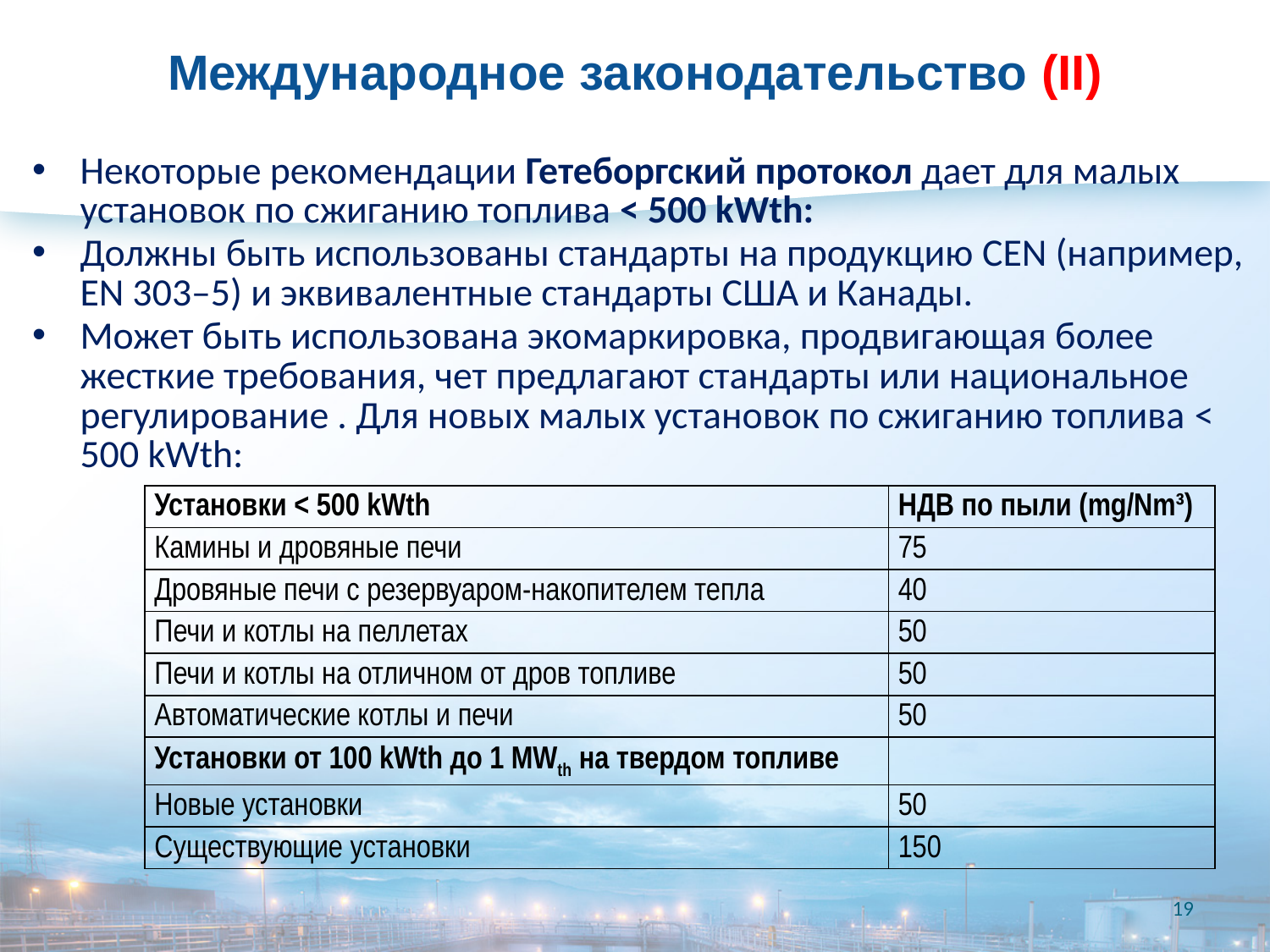

# Международное законодательство (II)
Некоторые рекомендации Гетеборгский протокол дает для малых установок по сжиганию топлива < 500 kWth:
Должны быть использованы стандарты на продукцию CEN (например, EN 303–5) и эквивалентные стандарты США и Канады.
Может быть использована экомаркировка, продвигающая более жесткие требования, чет предлагают стандарты или национальное регулирование . Для новых малых установок по сжиганию топлива < 500 kWth:
| Установки < 500 kWth | НДВ по пыли (mg/Nm³) |
| --- | --- |
| Камины и дровяные печи | 75 |
| Дровяные печи с резервуаром-накопителем тепла | 40 |
| Печи и котлы на пеллетах | 50 |
| Печи и котлы на отличном от дров топливе | 50 |
| Автоматические котлы и печи | 50 |
| Установки от 100 kWth до 1 MWth на твердом топливе |  |
| Новые установки | 50 |
| Существующие установки | 150 |
19